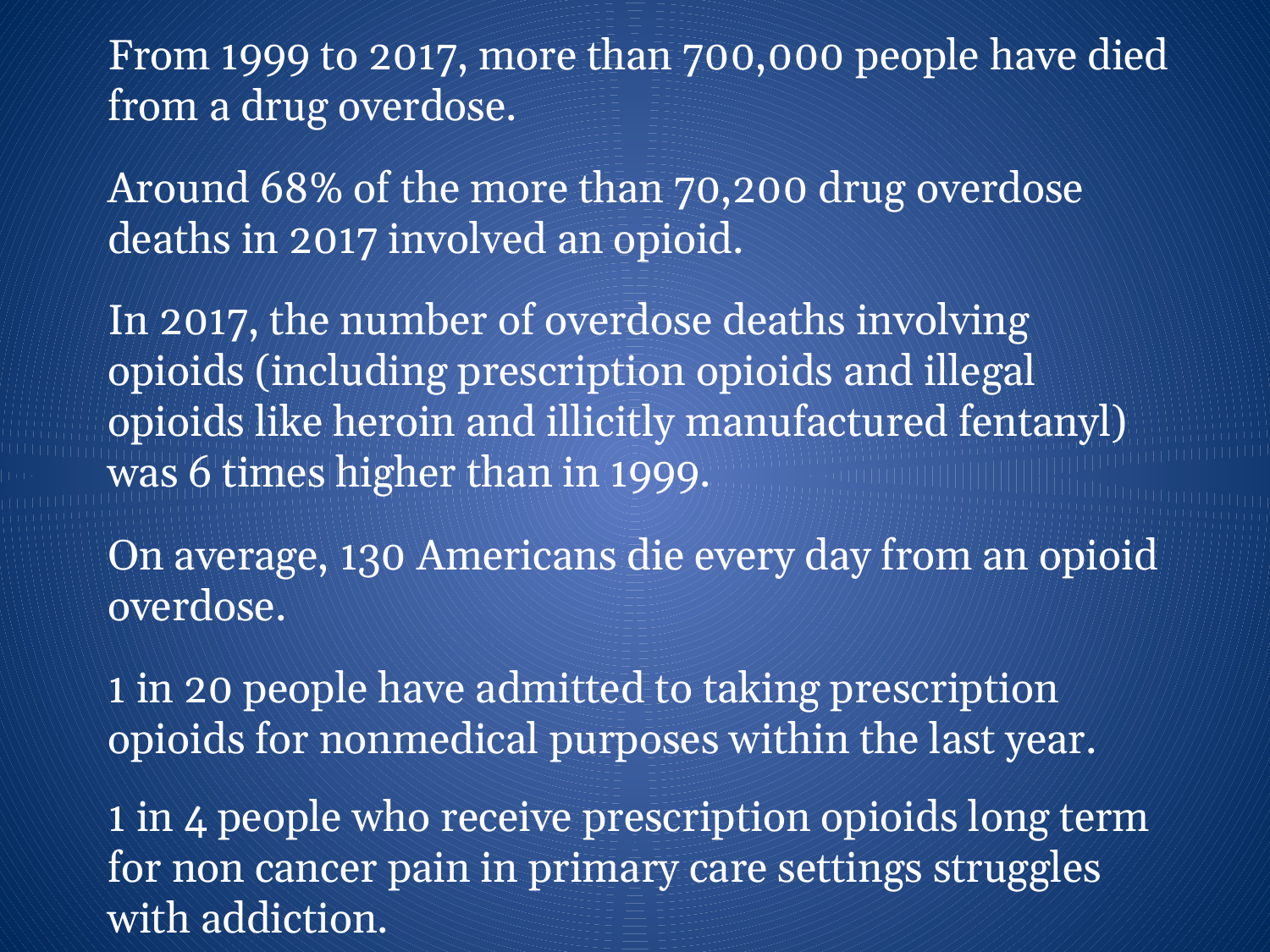

From 1999 to 2017, more than 700,000 people have died from a drug overdose.
Around 68% of the more than 70,200 drug overdose deaths in 2017 involved an opioid.
In 2017, the number of overdose deaths involving opioids (including prescription opioids and illegal opioids like heroin and illicitly manufactured fentanyl) was 6 times higher than in 1999.
On average, 130 Americans die every day from an opioid overdose.
1 in 20 people have admitted to taking prescription opioids for nonmedical purposes within the last year.
1 in 4 people who receive prescription opioids long term for non cancer pain in primary care settings struggles with addiction.